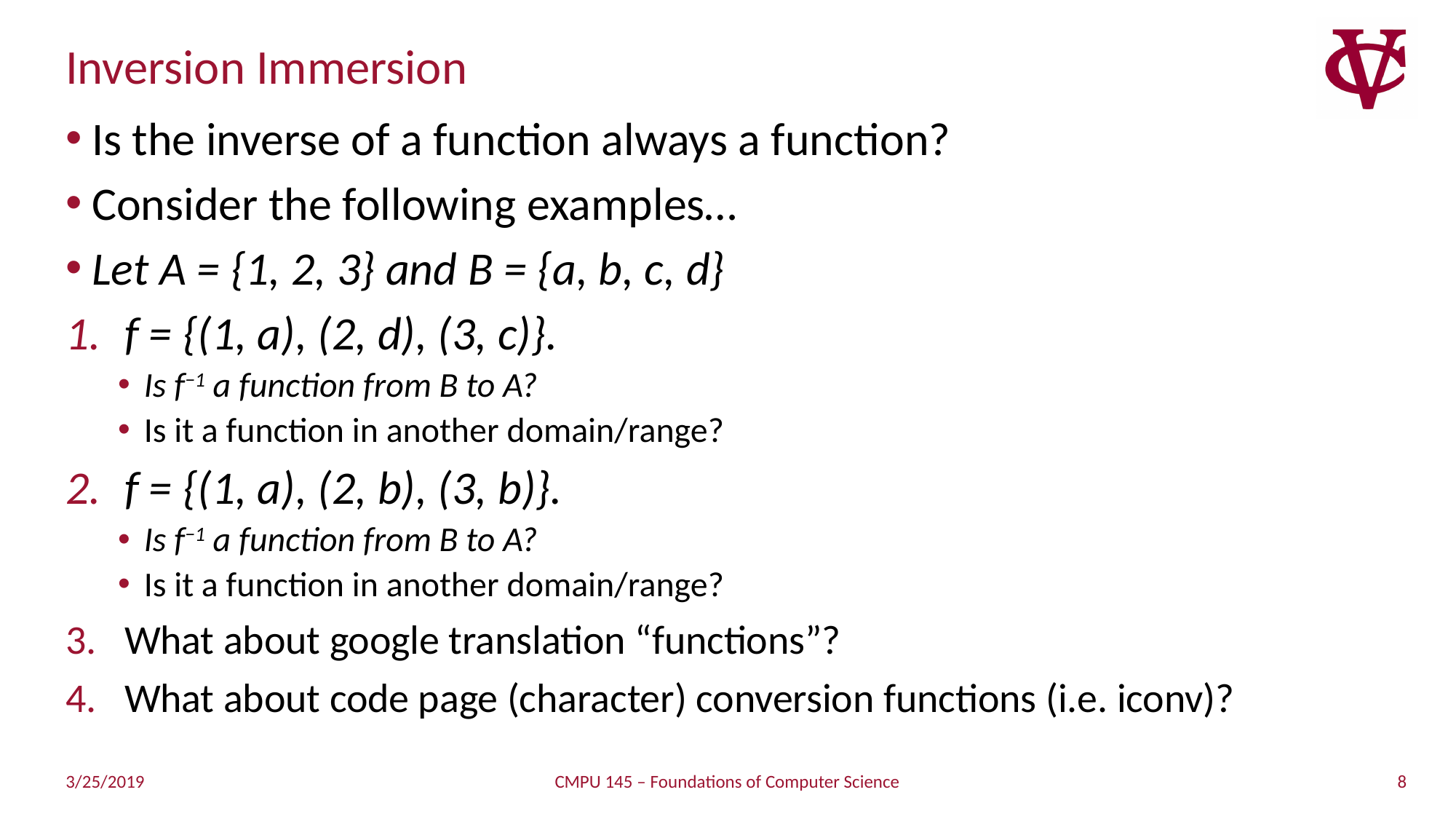

# Inversion Immersion
Is the inverse of a function always a function?
Consider the following examples…
Let A = {1, 2, 3} and B = {a, b, c, d}
f = {(1, a), (2, d), (3, c)}.
Is f−1 a function from B to A?
Is it a function in another domain/range?
f = {(1, a), (2, b), (3, b)}.
Is f−1 a function from B to A?
Is it a function in another domain/range?
What about google translation “functions”?
What about code page (character) conversion functions (i.e. iconv)?
8
3/25/2019
CMPU 145 – Foundations of Computer Science